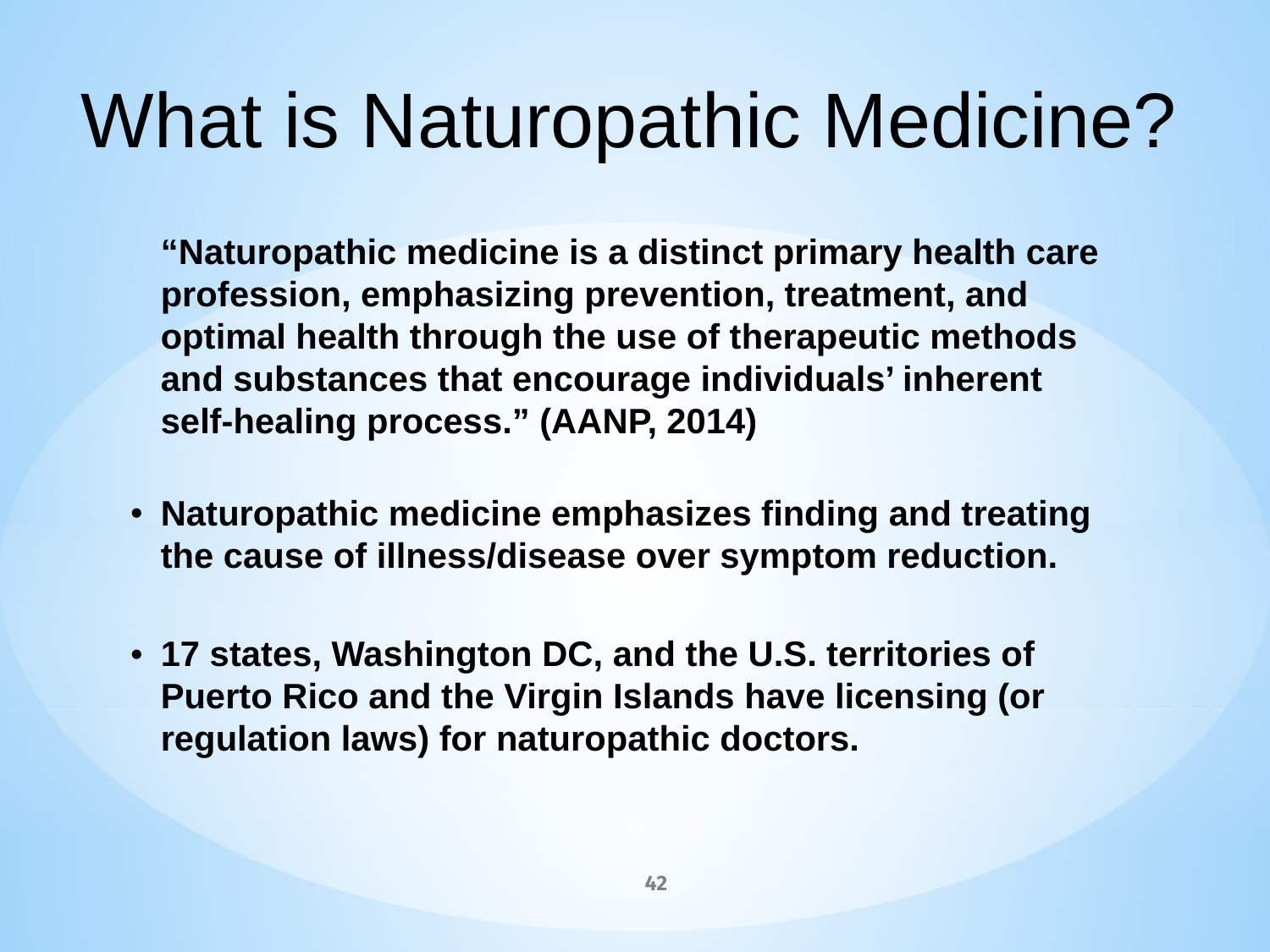

What is Naturopathic Medicine?
“Naturopathic medicine is a distinct primary health care profession, emphasizing prevention, treatment, and optimal health through the use of therapeutic methods and substances that encourage individuals’ inherent self-healing process.” (AANP, 2014)
Naturopathic medicine emphasizes finding and treating the cause of illness/disease over symptom reduction.

17 states, Washington DC, and the U.S. territories of Puerto Rico and the Virgin Islands have licensing (or regulation laws) for naturopathic doctors.
42